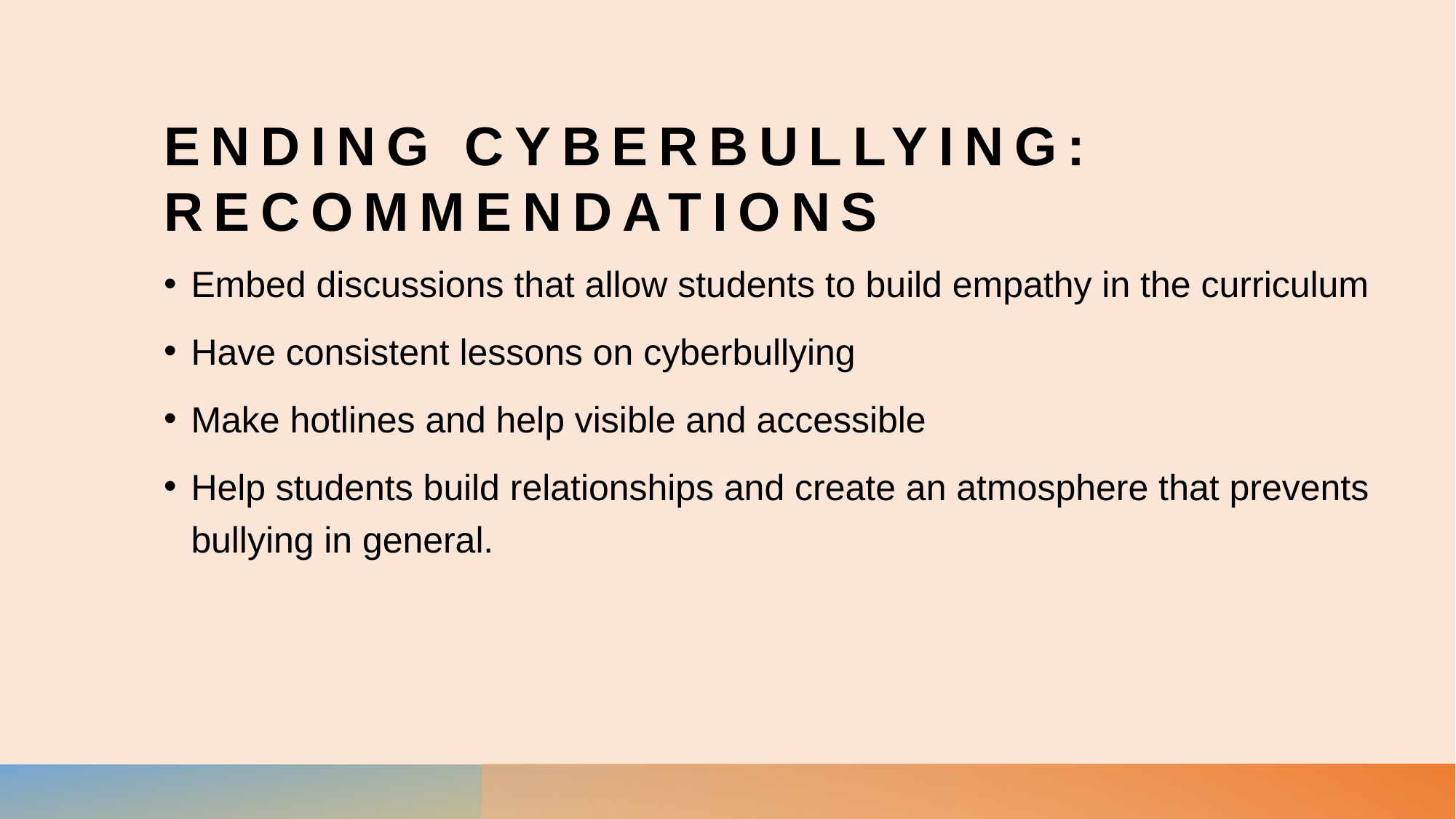

# Ending cyberbullying: Recommendations
Embed discussions that allow students to build empathy in the curriculum
Have consistent lessons on cyberbullying
Make hotlines and help visible and accessible
Help students build relationships and create an atmosphere that prevents bullying in general.